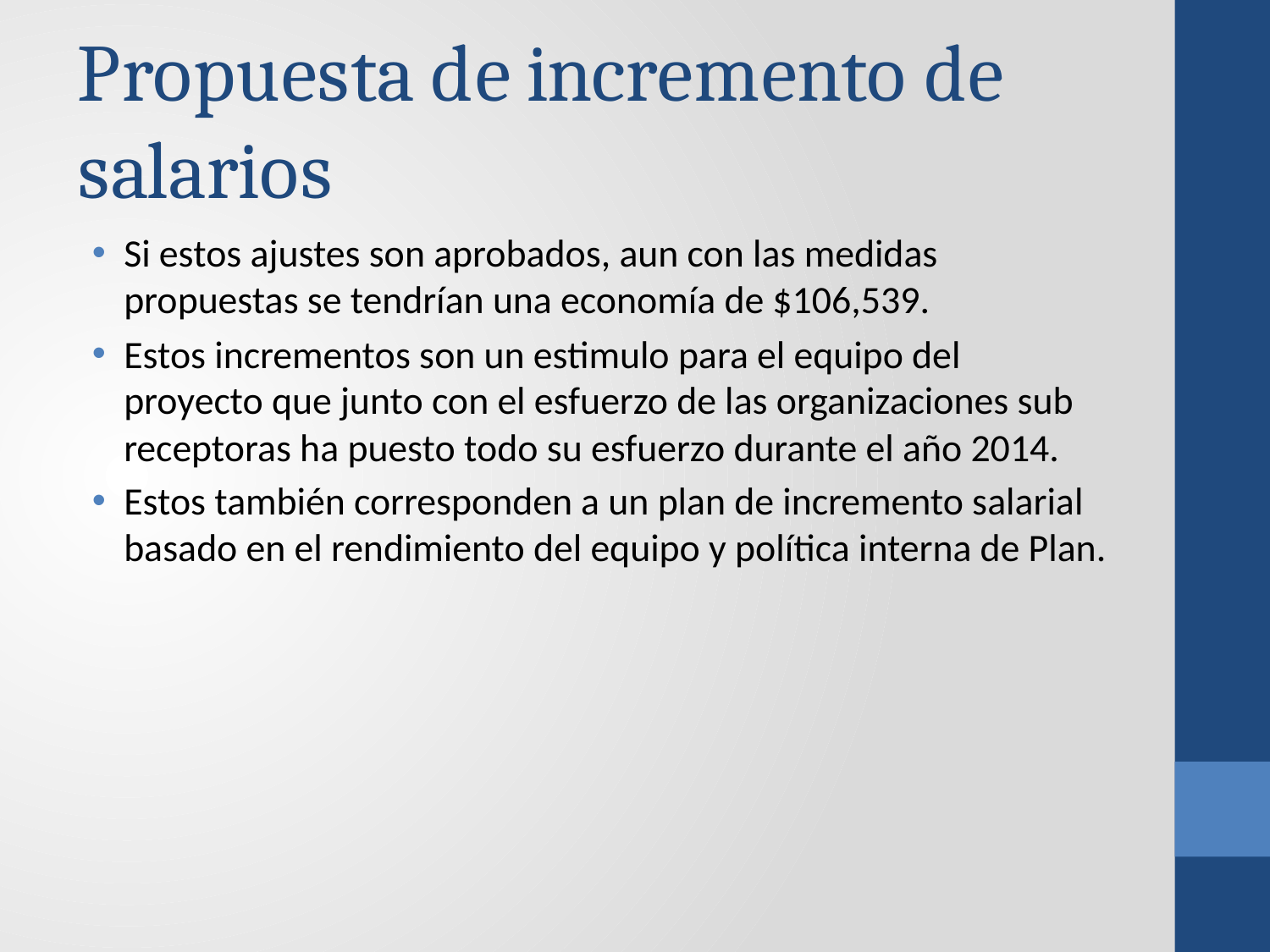

# Propuesta de incremento de salarios
Si estos ajustes son aprobados, aun con las medidas propuestas se tendrían una economía de $106,539.
Estos incrementos son un estimulo para el equipo del proyecto que junto con el esfuerzo de las organizaciones sub receptoras ha puesto todo su esfuerzo durante el año 2014.
Estos también corresponden a un plan de incremento salarial basado en el rendimiento del equipo y política interna de Plan.